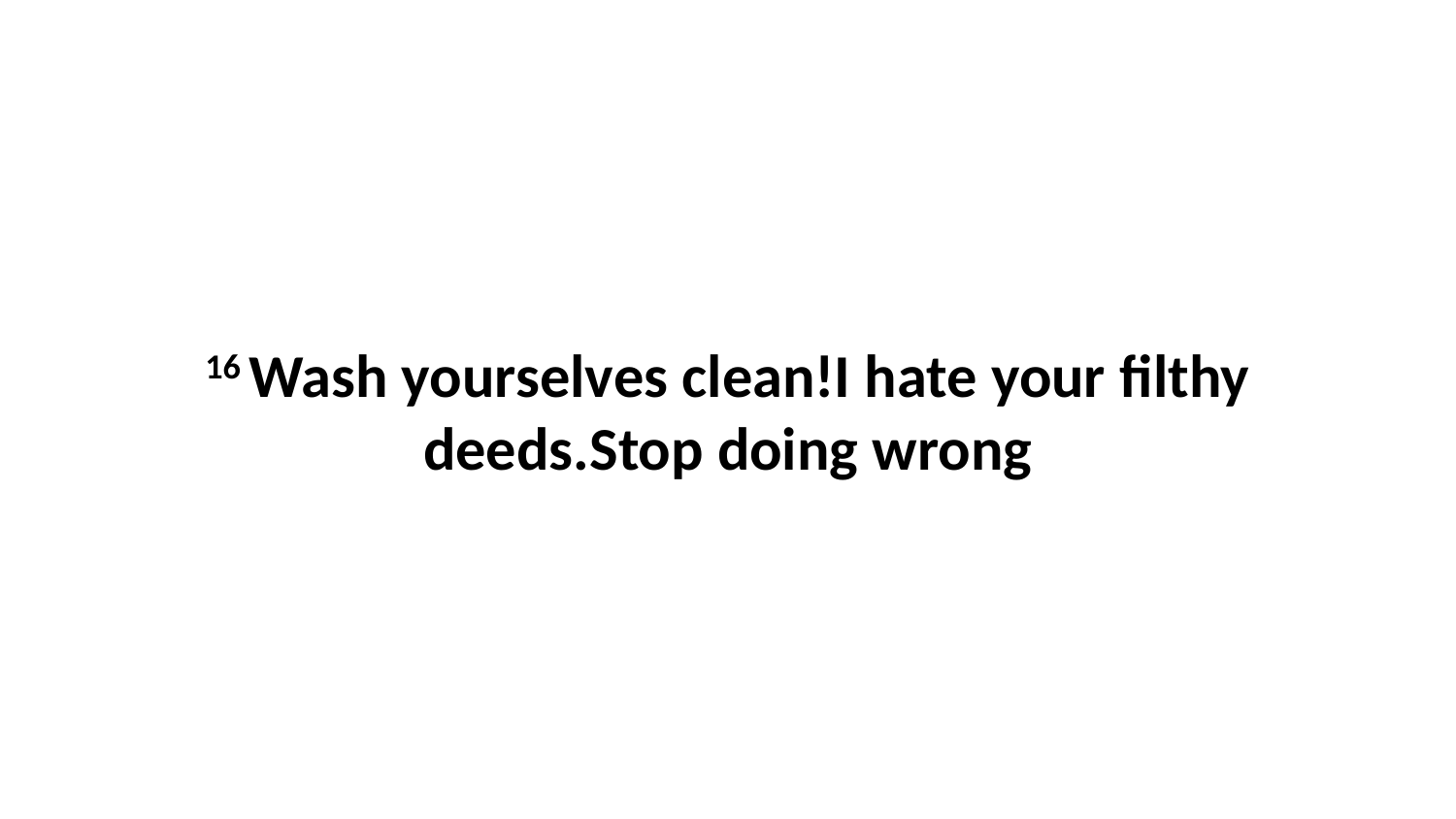

16 Wash yourselves clean!I hate your filthy deeds.Stop doing wrong